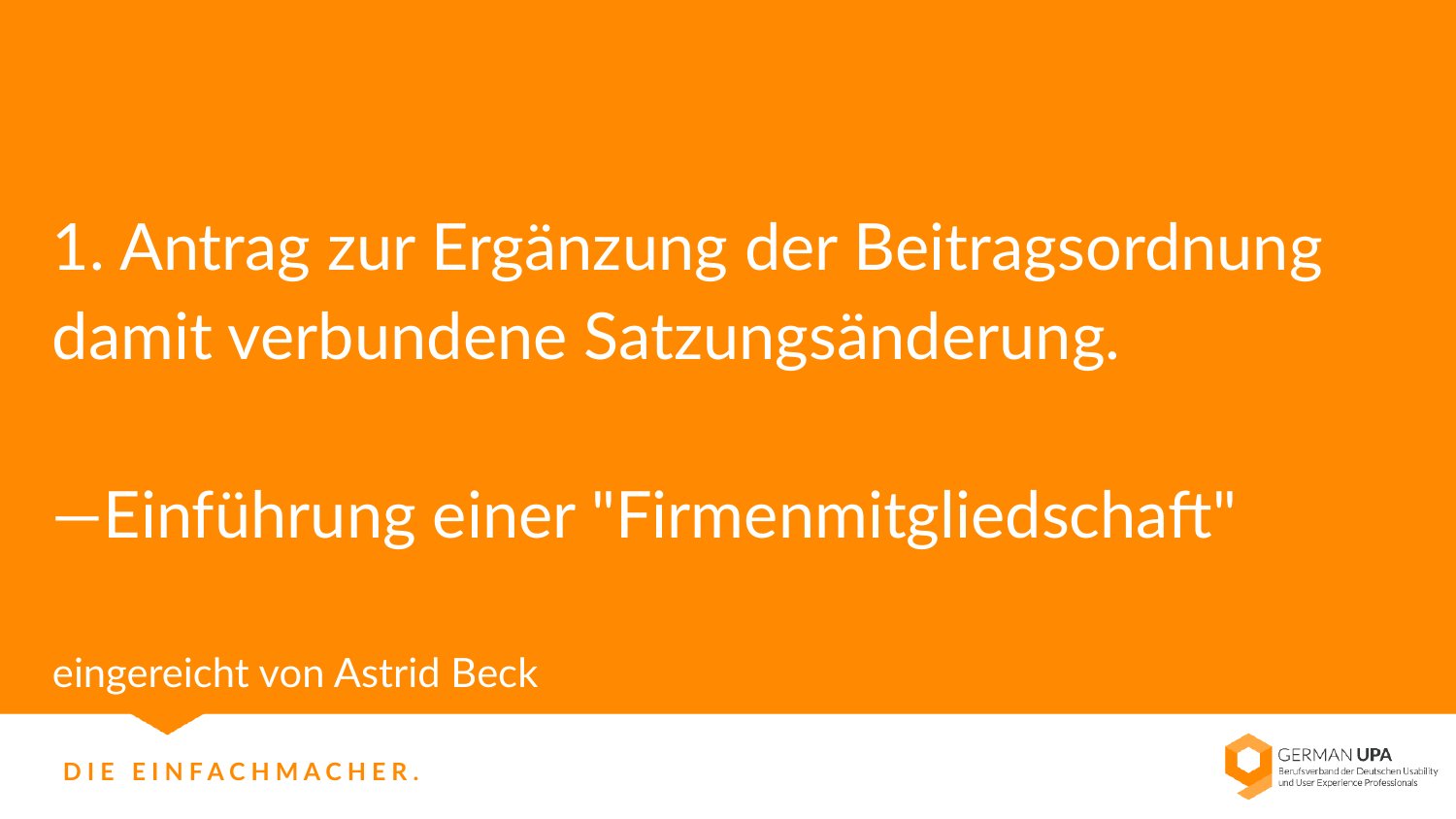

# 1. Antrag zur Ergänzung der Beitragsordnung damit verbundene Satzungsänderung.
—Einführung einer "Firmenmitgliedschaft"
eingereicht von Astrid Beck